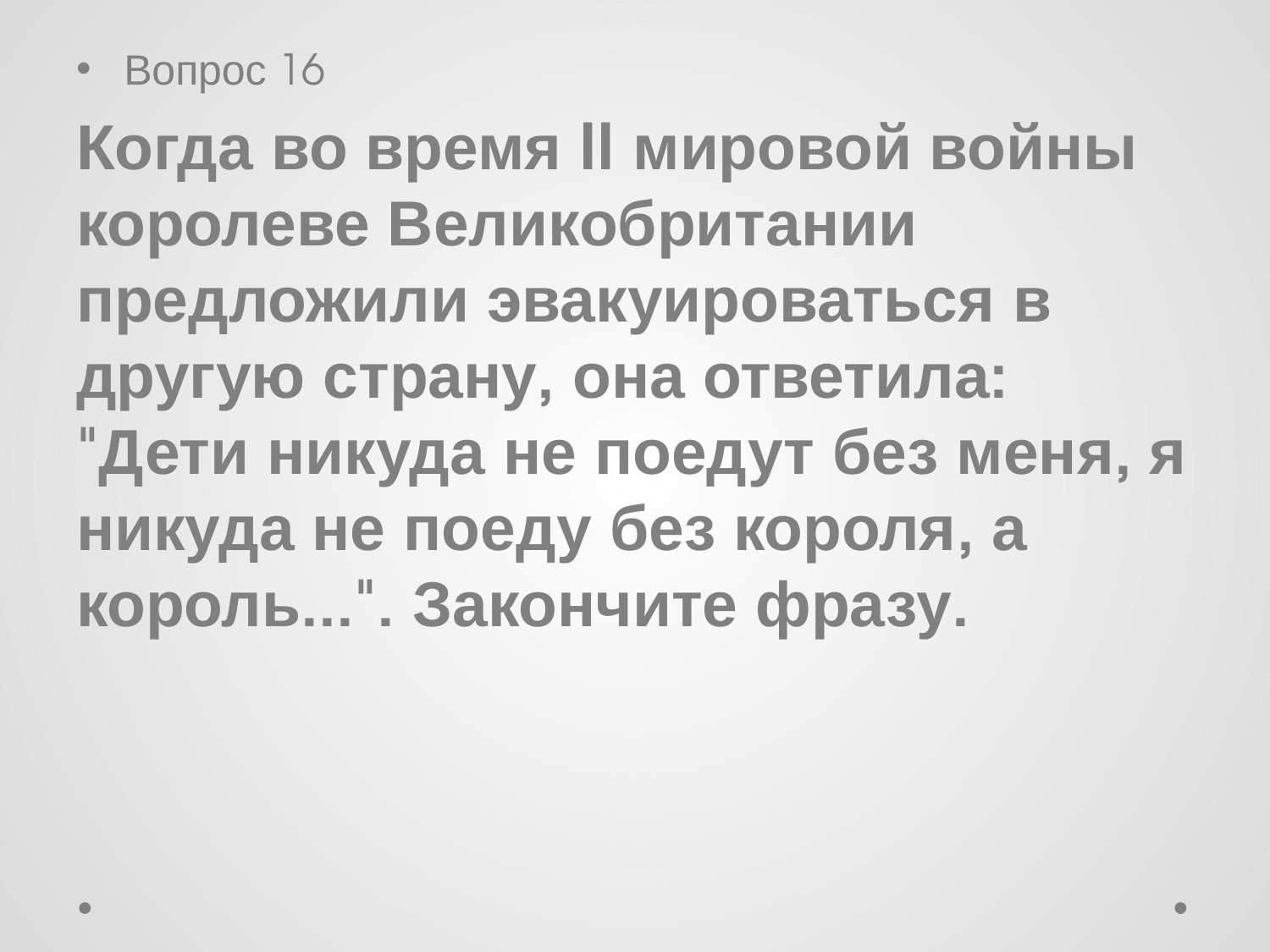

Вопрос 16
Когда во время II мировой войны королеве Великобритании предложили эвакуироваться в другую страну, она ответила: "Дети никуда не поедут без меня, я никуда не поеду без короля, а король...". Закончите фразу.